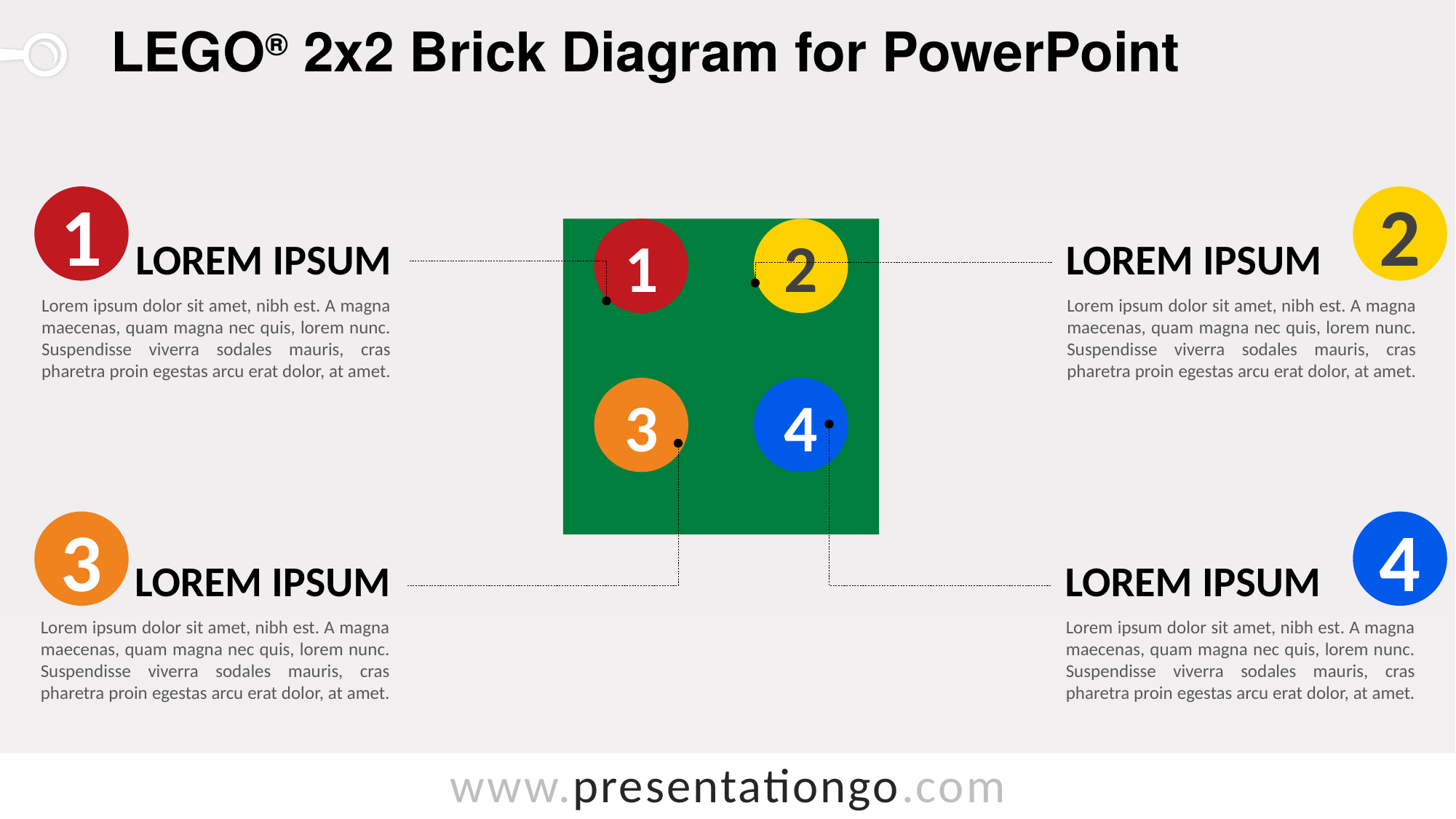

# LEGO® 2x2 Brick Diagram for PowerPoint
1
2

1
2
3
4
Lorem Ipsum
Lorem ipsum dolor sit amet, nibh est. A magna maecenas, quam magna nec quis, lorem nunc. Suspendisse viverra sodales mauris, cras pharetra proin egestas arcu erat dolor, at amet.
Lorem Ipsum
Lorem ipsum dolor sit amet, nibh est. A magna maecenas, quam magna nec quis, lorem nunc. Suspendisse viverra sodales mauris, cras pharetra proin egestas arcu erat dolor, at amet.
3
4
Lorem Ipsum
Lorem ipsum dolor sit amet, nibh est. A magna maecenas, quam magna nec quis, lorem nunc. Suspendisse viverra sodales mauris, cras pharetra proin egestas arcu erat dolor, at amet.
Lorem Ipsum
Lorem ipsum dolor sit amet, nibh est. A magna maecenas, quam magna nec quis, lorem nunc. Suspendisse viverra sodales mauris, cras pharetra proin egestas arcu erat dolor, at amet.